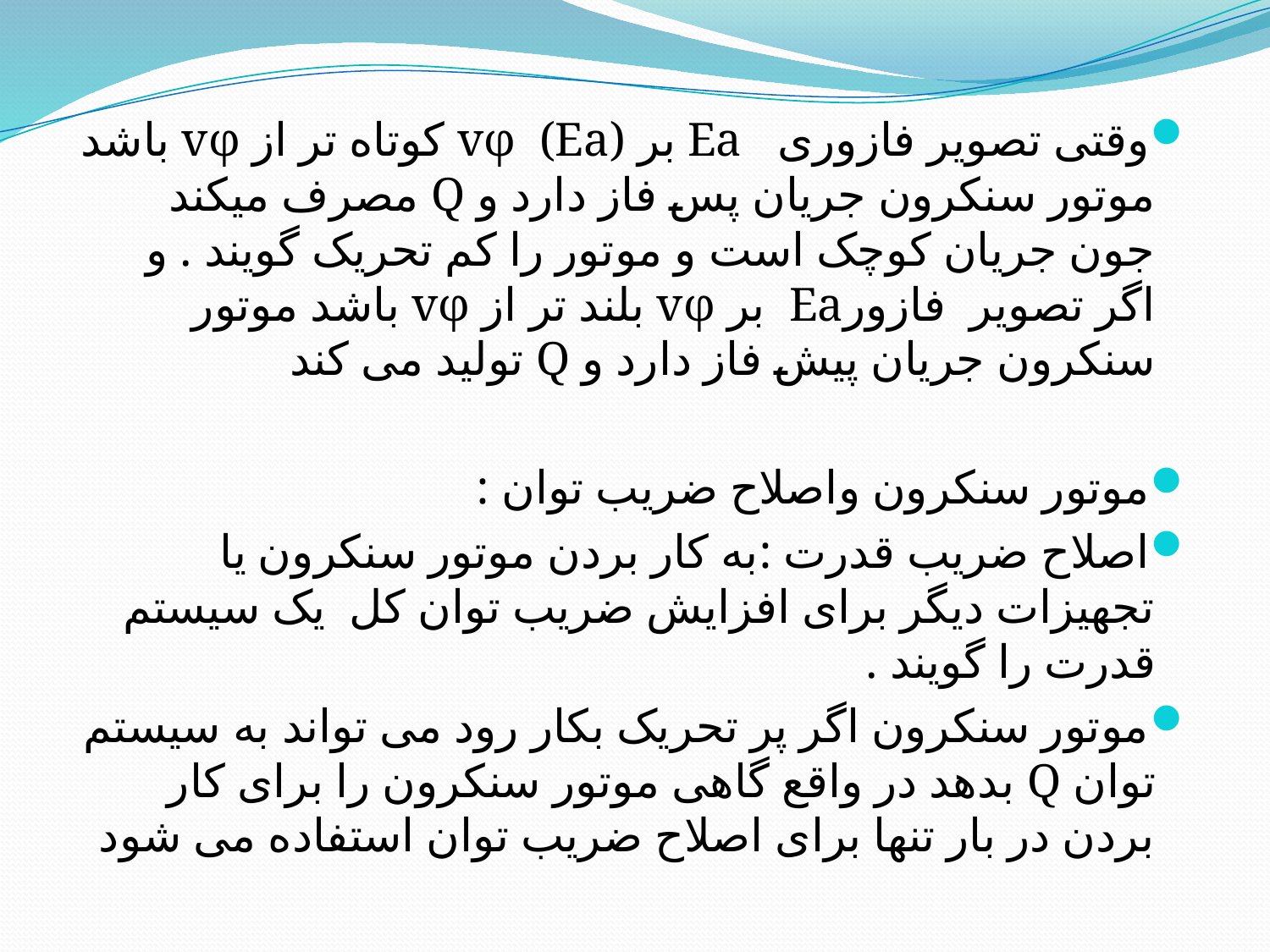

وقتی تصویر فازوری   Ea بر vφ  (Ea) کوتاه تر از vφ باشد موتور سنکرون جریان پس فاز دارد و Q مصرف میکند جون جریان کوچک است و موتور را کم تحریک گویند . و اگر تصویر  فازورEa  بر vφ بلند تر از vφ باشد موتور سنکرون جریان پیش فاز دارد و Q تولید می کند

موتور سنکرون واصلاح ضریب توان :
اصلاح ضریب قدرت :به کار بردن موتور سنکرون یا تجهیزات دیگر برای افزایش ضریب توان کل  یک سیستم قدرت را گویند .
موتور سنکرون اگر پر تحریک بکار رود می تواند به سیستم توان Q بدهد در واقع گاهی موتور سنکرون را برای کار بردن در بار تنها برای اصلاح ضریب توان استفاده می شود